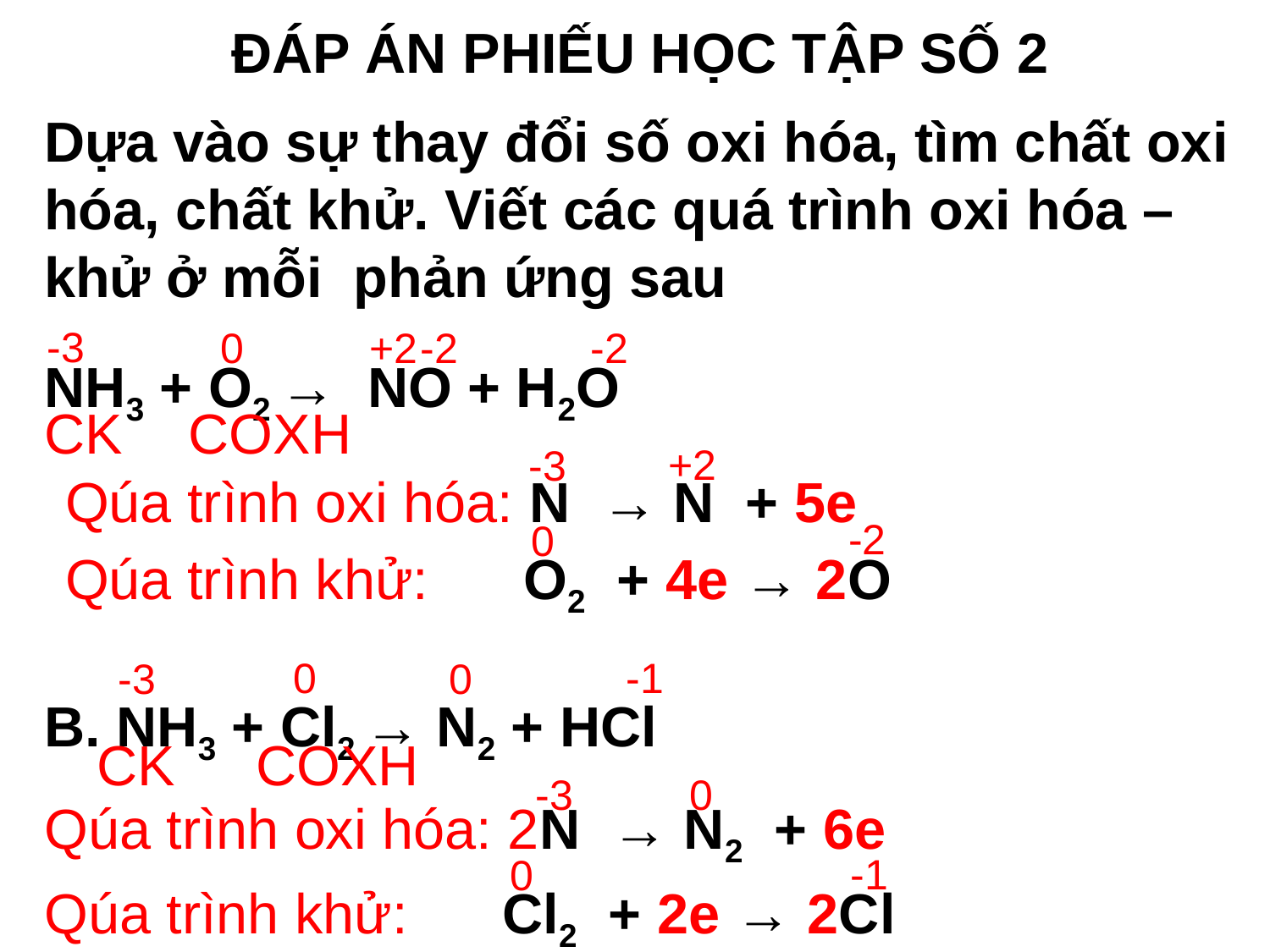

ĐÁP ÁN PHIẾU HỌC TẬP SỐ 2
Dựa vào sự thay đổi số oxi hóa, tìm chất oxi hóa, chất khử. Viết các quá trình oxi hóa – khử ở mỗi  phản ứng sau
NH3 + O2 →  NO + H2O

B. NH3 + Cl2 → N2 + HCl

-3
0
-2
+2
-2
CK
COXH
+2
-3
Qúa trình oxi hóa: N  → N  + 5e
-2
0
Qúa trình khử:      O2  + 4e → 2O
-1
0
-3
0
CK
COXH
-3
0
Qúa trình oxi hóa: 2N  → N2  + 6e
-1
0
Qúa trình khử:      Cl2  + 2e → 2Cl